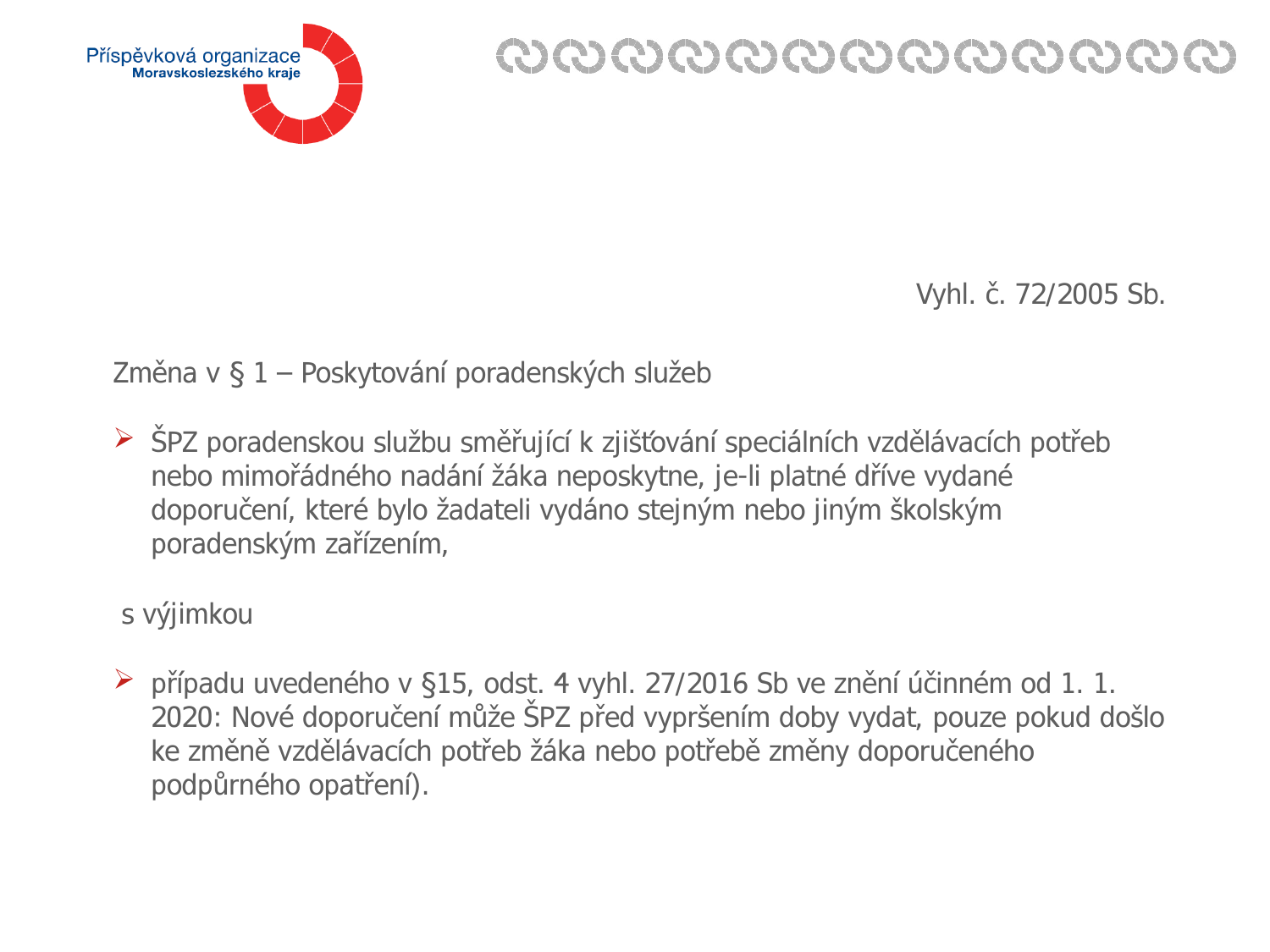

Vyhl. č. 72/2005 Sb.

Změna v § 1 – Poskytování poradenských služeb

ŠPZ poradenskou službu směřující k zjišťování speciálních vzdělávacích potřeb nebo mimořádného nadání žáka neposkytne, je-li platné dříve vydané doporučení, které bylo žadateli vydáno stejným nebo jiným školským poradenským zařízením,

 s výjimkou

případu uvedeného v §15, odst. 4 vyhl. 27/2016 Sb ve znění účinném od 1. 1. 2020: Nové doporučení může ŠPZ před vypršením doby vydat, pouze pokud došlo ke změně vzdělávacích potřeb žáka nebo potřebě změny doporučeného podpůrného opatření).